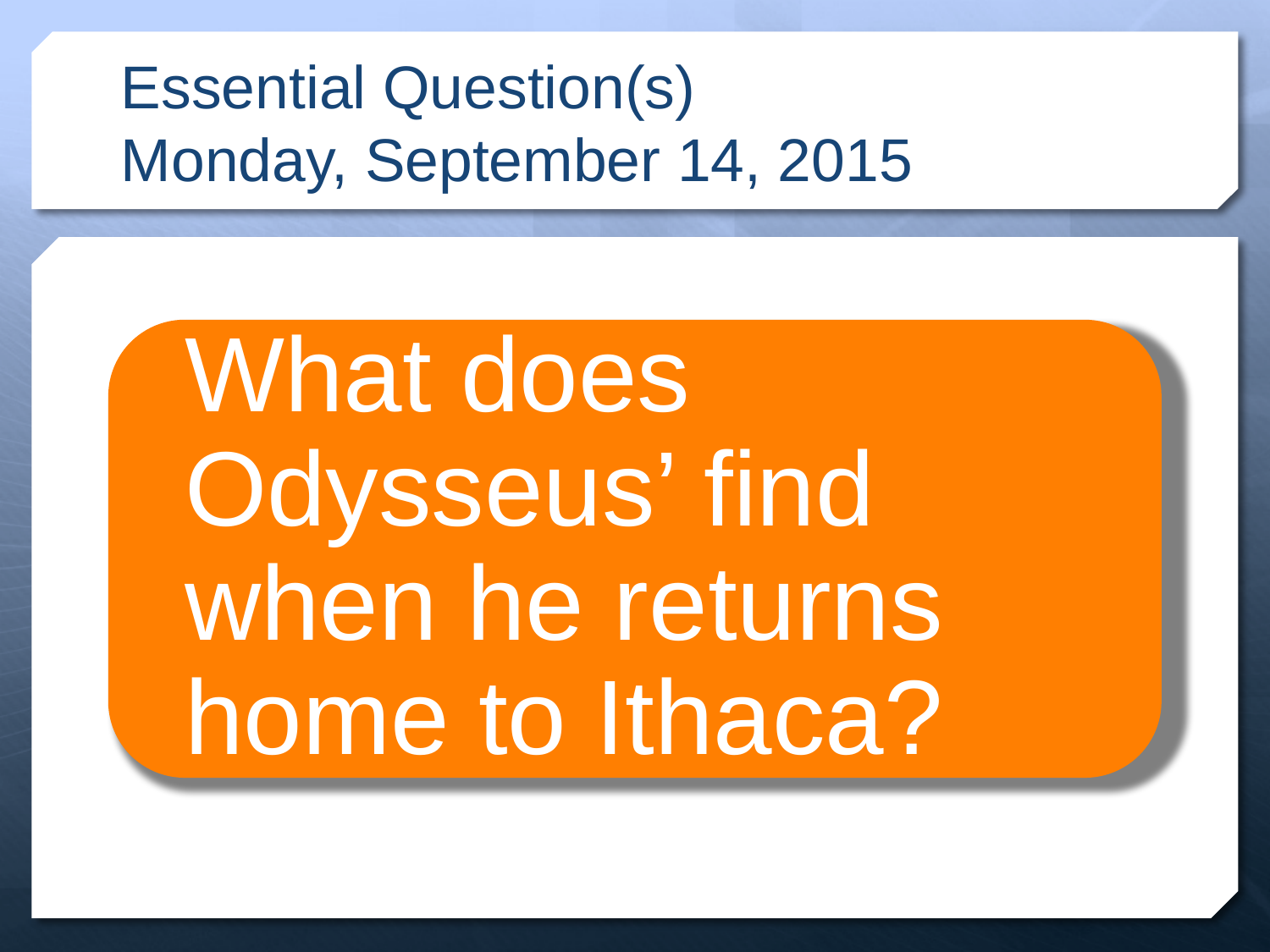

# Essential Question(s) Monday, September 14, 2015
What does Odysseus’ find when he returns home to Ithaca?